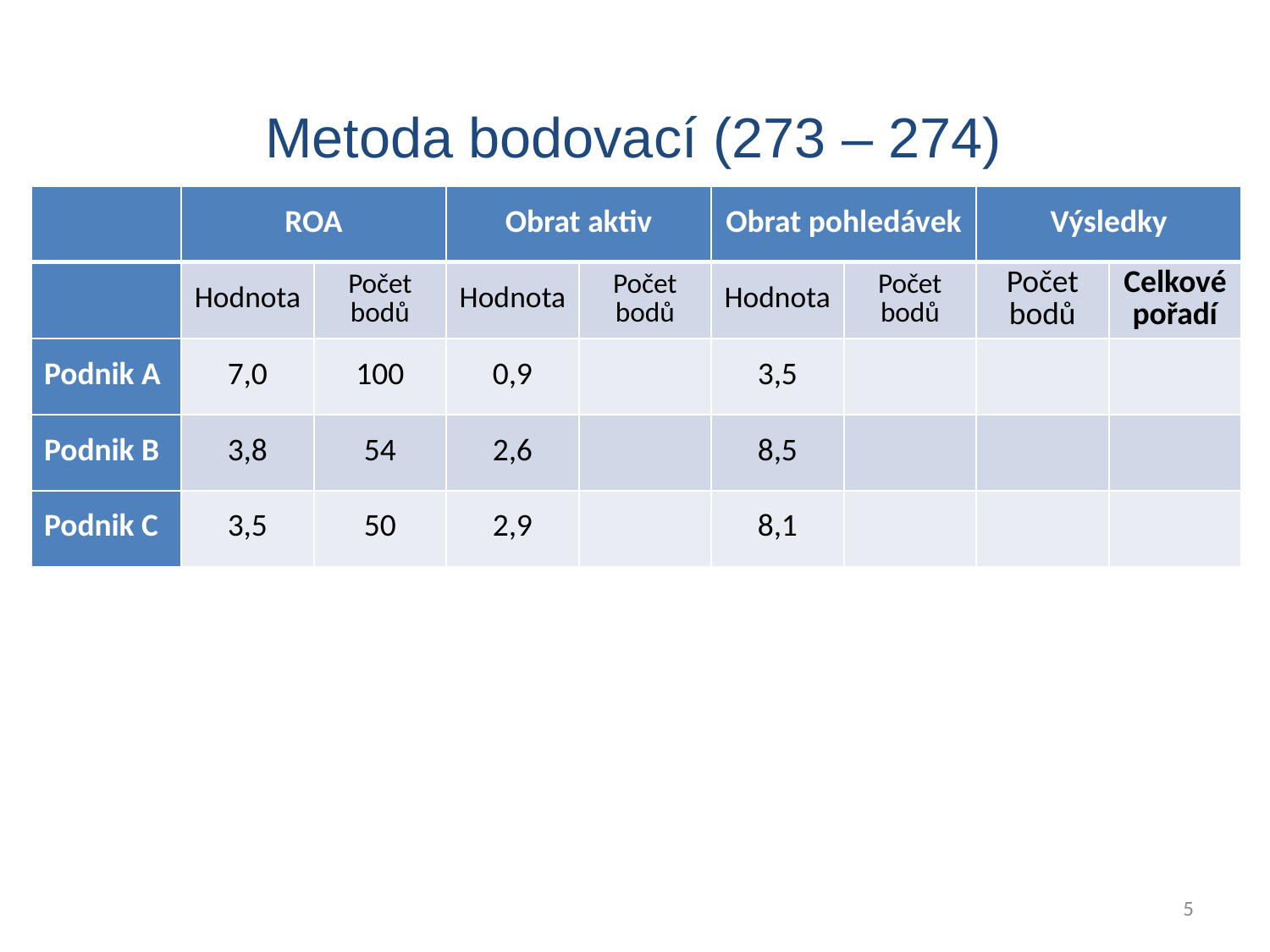

Metoda bodovací (273 – 274)
|  | ROA |  | Obrat aktiv |  | Obrat pohledávek |  | Výsledky |  |
| --- | --- | --- | --- | --- | --- | --- | --- | --- |
|  | Hodnota | Počet bodů | Hodnota | Počet bodů | Hodnota | Počet bodů | Počet bodů | Celkové pořadí |
| Podnik A | 7,0 | 100 | 0,9 |  | 3,5 |  |  |  |
| Podnik B | 3,8 | 54 | 2,6 |  | 8,5 |  |  |  |
| Podnik C | 3,5 | 50 | 2,9 |  | 8,1 |  |  |  |

5